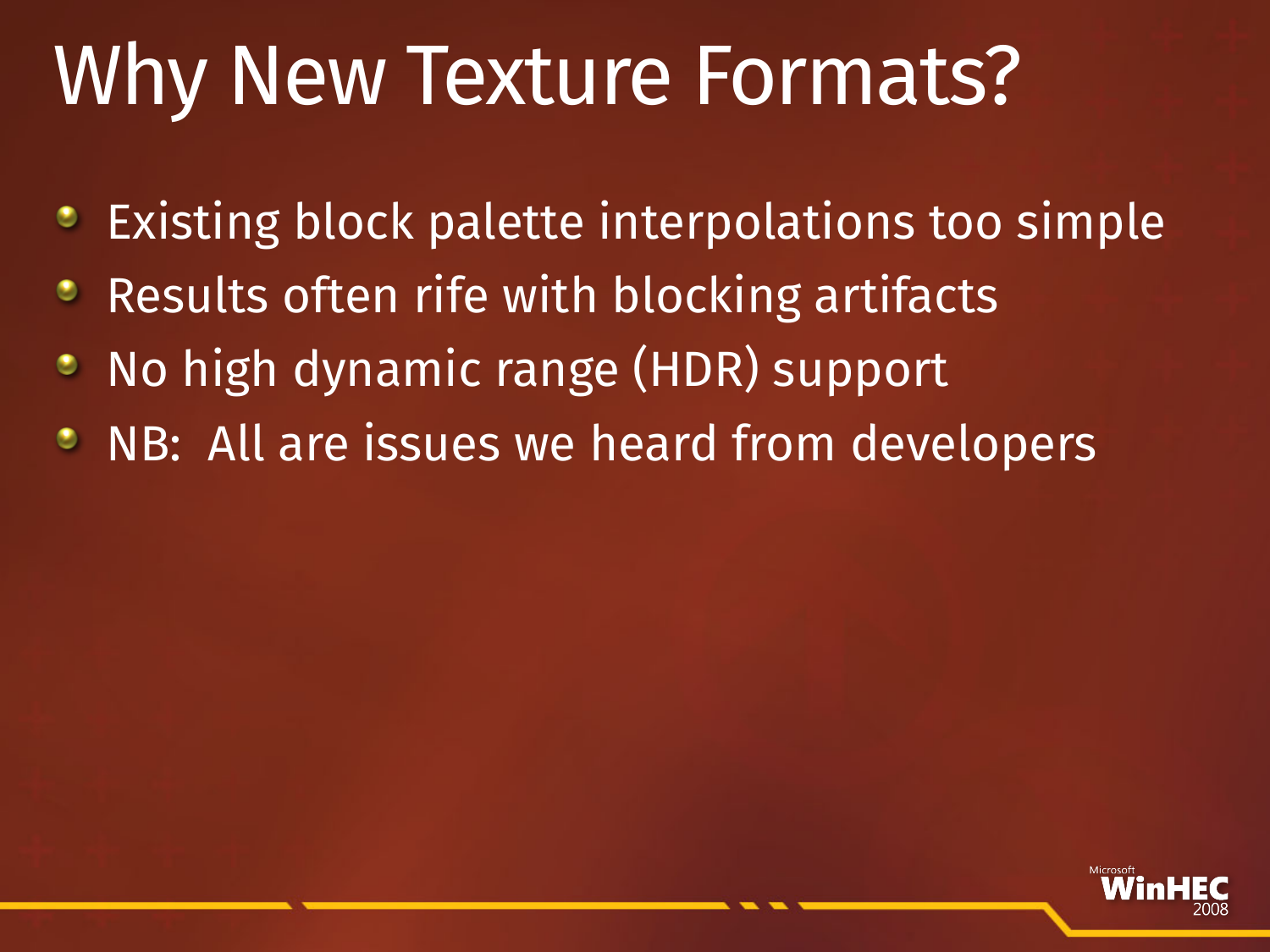

# Why New Texture Formats?
Existing block palette interpolations too simple
Results often rife with blocking artifacts
No high dynamic range (HDR) support
NB:  All are issues we heard from developers